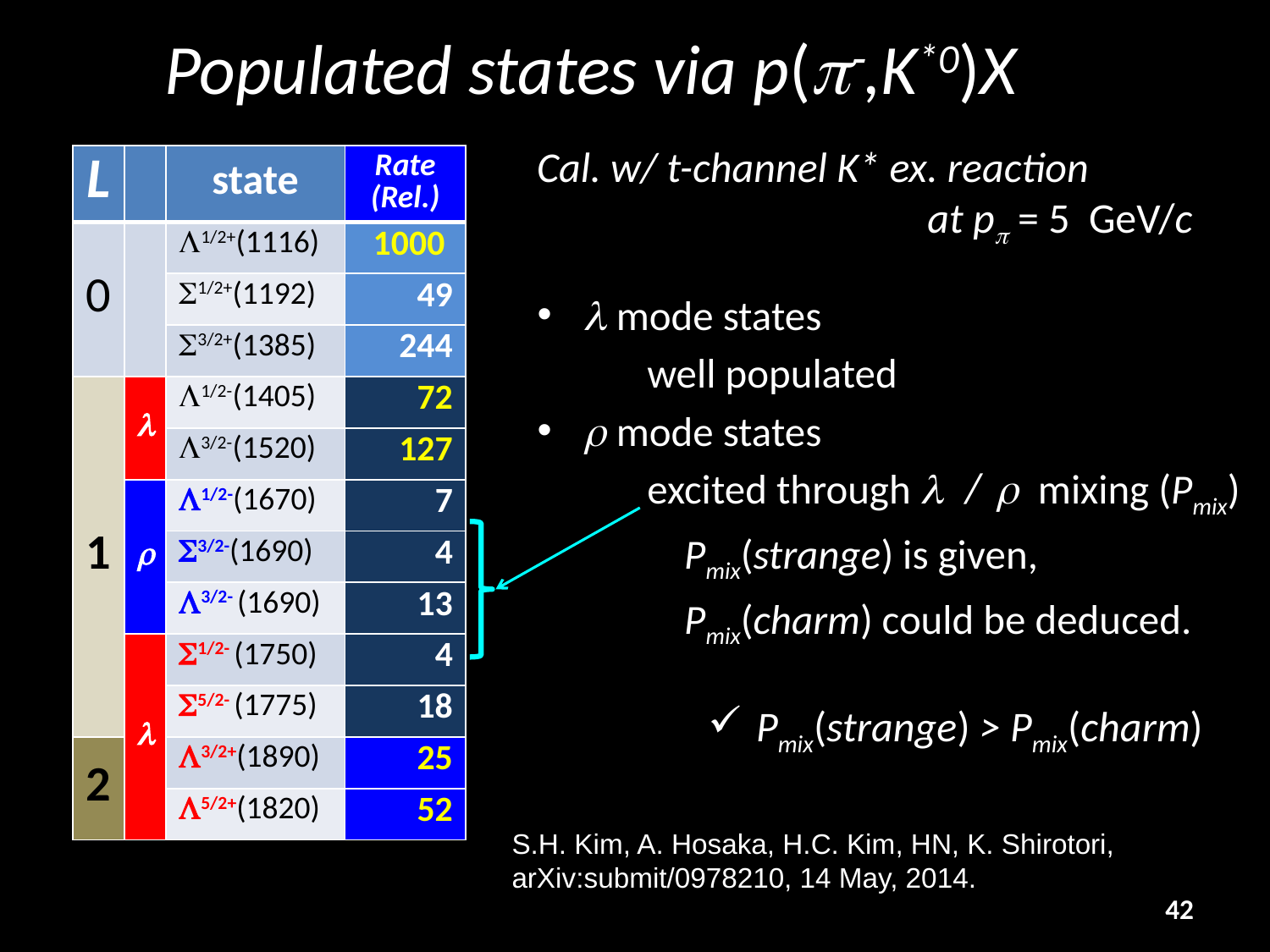

# Populated states via p(π−,K*0)X
Cal. w/ t-channel K* ex. reaction
   at pπ = 5  GeV/c
| L |  | state | Rate (Rel.) |
| --- | --- | --- | --- |
| 0 |  | Λ1/2+(1116) | 1000 |
|  |  | Σ1/2+(1192) | 49 |
|  |  | Σ3/2+(1385) | 244 |
| 1 | λ | Λ1/2-(1405) | 72 |
|  |  | Λ3/2-(1520) | 127 |
|  | ρ | Λ1/2-(1670) | 7 |
|  |  | Σ3/2-(1690) | 4 |
|  |  | Λ3/2- (1690) | 13 |
|  | λ | Σ1/2- (1750) | 4 |
|  |  | Σ5/2- (1775) | 18 |
| 2 |  | Λ3/2+(1890) | 25 |
|  |  | Λ5/2+(1820) | 52 |
λ mode states
well populated
ρ mode states
excited through λ / ρ  mixing (Pmix)
Pmix(strange) is given,
Pmix(charm) could be deduced.

Pmix(strange) > Pmix(charm)
S.H. Kim, A. Hosaka, H.C. Kim, HN, K. Shirotori,
arXiv:submit/0978210, 14 May, 2014.
42